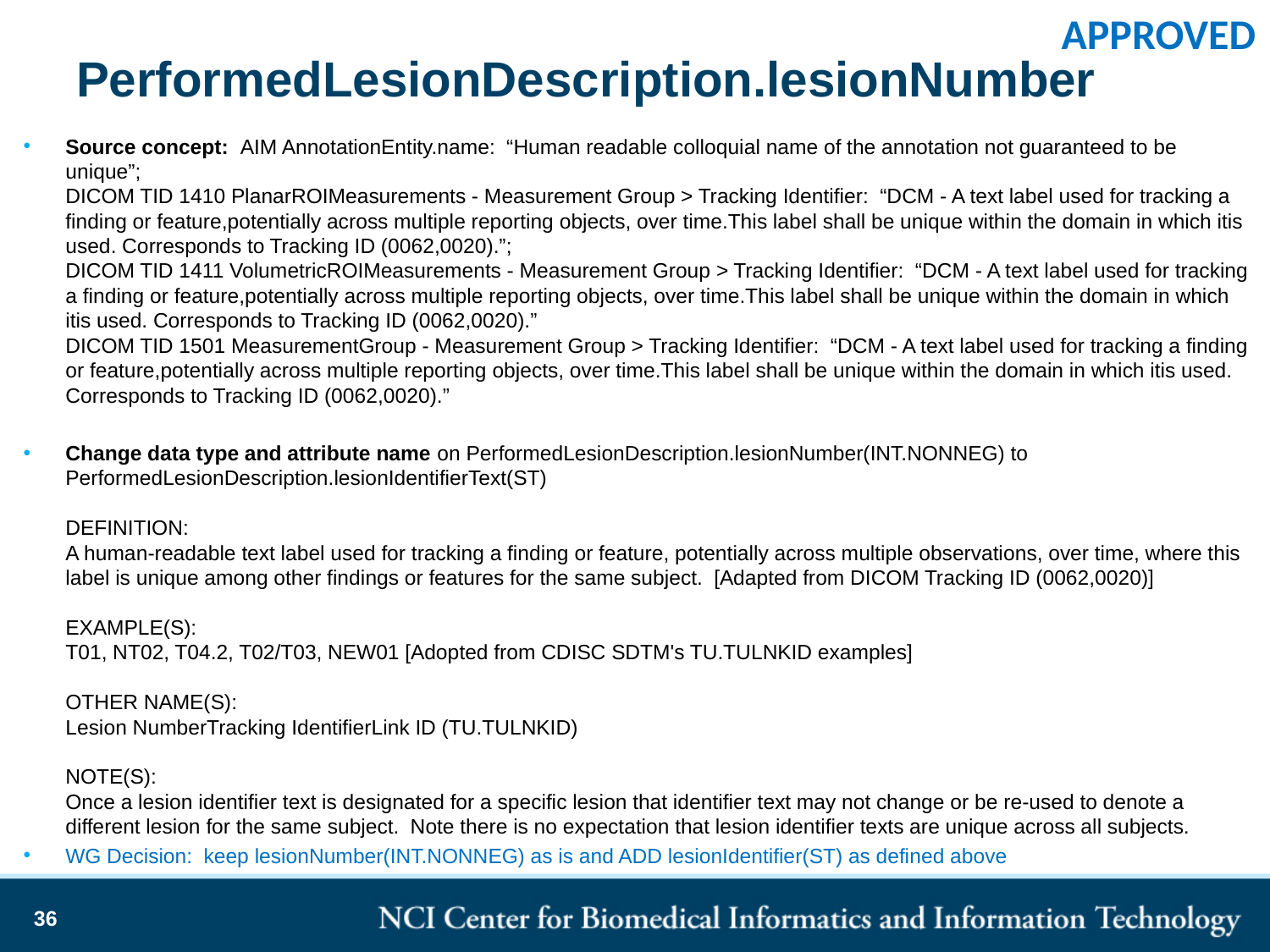

APPROVED
# PerformedLesionDescription.lesionNumber
Source concept:  AIM AnnotationEntity.name:  “Human readable colloquial name of the annotation not guaranteed to be unique”;
DICOM TID 1410 PlanarROIMeasurements - Measurement Group > Tracking Identifier:  “DCM - A text label used for tracking a finding or feature,potentially across multiple reporting objects, over time.This label shall be unique within the domain in which itis used. Corresponds to Tracking ID (0062,0020).”;
DICOM TID 1411 VolumetricROIMeasurements - Measurement Group > Tracking Identifier:  “DCM - A text label used for tracking a finding or feature,potentially across multiple reporting objects, over time.This label shall be unique within the domain in which itis used. Corresponds to Tracking ID (0062,0020).”
DICOM TID 1501 MeasurementGroup - Measurement Group > Tracking Identifier:  “DCM - A text label used for tracking a finding or feature,potentially across multiple reporting objects, over time.This label shall be unique within the domain in which itis used. Corresponds to Tracking ID (0062,0020).”

Change data type and attribute name on PerformedLesionDescription.lesionNumber(INT.NONNEG) to PerformedLesionDescription.lesionIdentifierText(ST)
DEFINITION:
A human-readable text label used for tracking a finding or feature, potentially across multiple observations, over time, where this label is unique among other findings or features for the same subject.  [Adapted from DICOM Tracking ID (0062,0020)]
EXAMPLE(S):
T01, NT02, T04.2, T02/T03, NEW01 [Adopted from CDISC SDTM's TU.TULNKID examples]
OTHER NAME(S):
Lesion NumberTracking IdentifierLink ID (TU.TULNKID)
NOTE(S):
Once a lesion identifier text is designated for a specific lesion that identifier text may not change or be re-used to denote a different lesion for the same subject.  Note there is no expectation that lesion identifier texts are unique across all subjects.
WG Decision:  keep lesionNumber(INT.NONNEG) as is and ADD lesionIdentifier(ST) as defined above
36